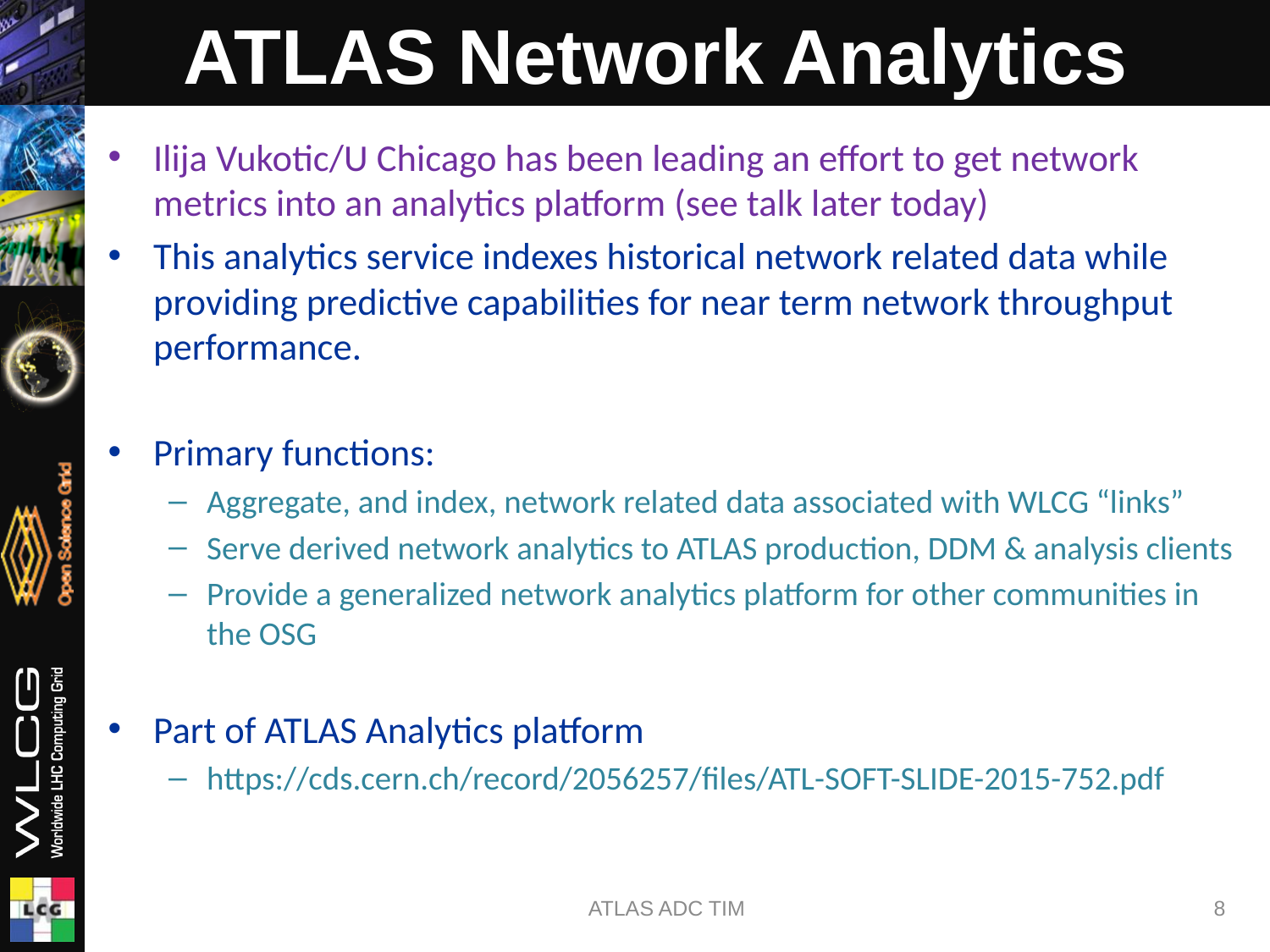

# ATLAS Network Analytics
Ilija Vukotic/U Chicago has been leading an effort to get network metrics into an analytics platform (see talk later today)
This analytics service indexes historical network related data while providing predictive capabilities for near term network throughput performance.

Primary functions:
Aggregate, and index, network related data associated with WLCG “links”
Serve derived network analytics to ATLAS production, DDM & analysis clients
Provide a generalized network analytics platform for other communities in the OSG

Part of ATLAS Analytics platform
https://cds.cern.ch/record/2056257/files/ATL-SOFT-SLIDE-2015-752.pdf
ATLAS ADC TIM
8